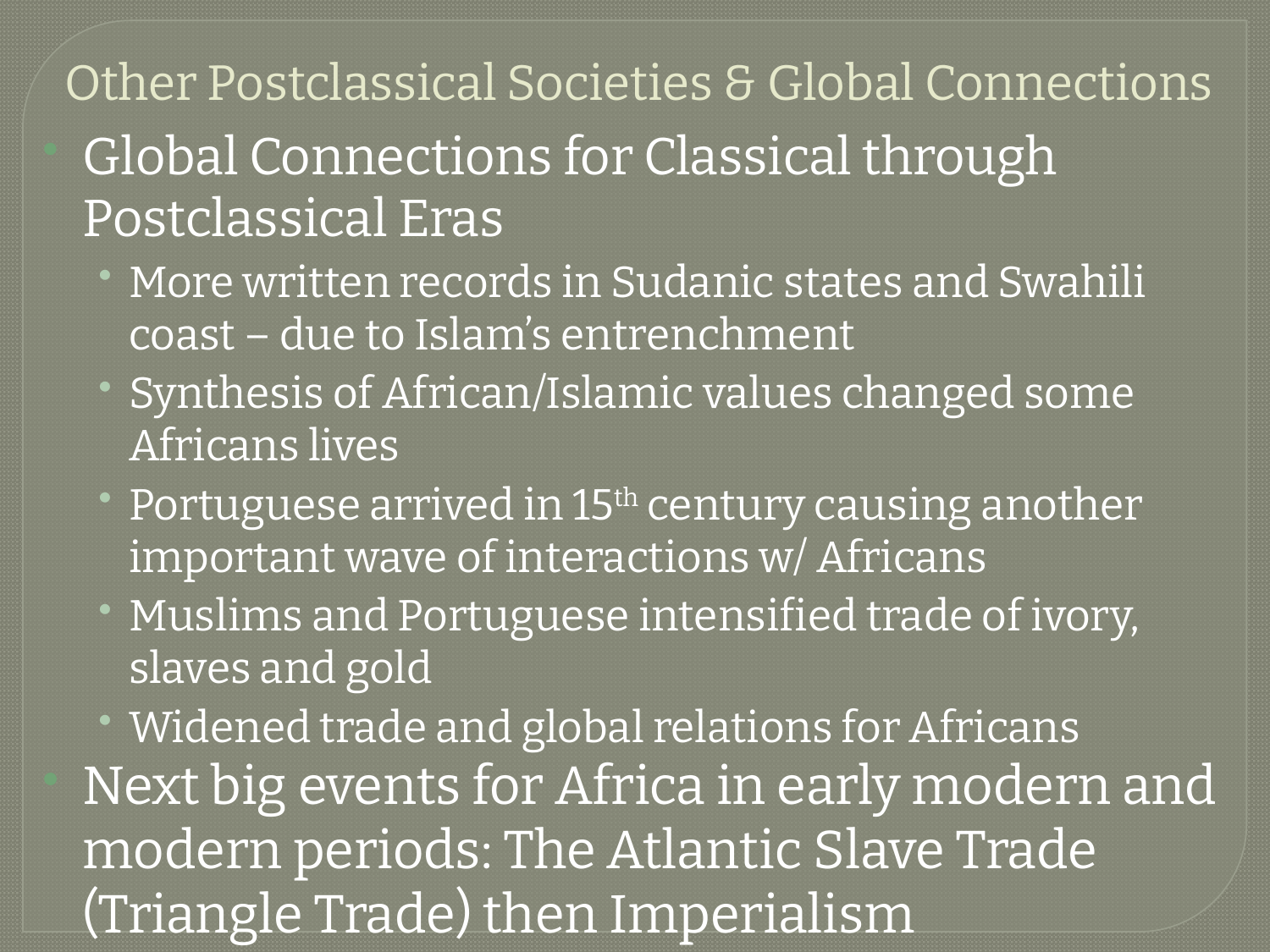

# Other Postclassical Societies & Global Connections
Global Connections for Classical through Postclassical Eras
More written records in Sudanic states and Swahili coast – due to Islam’s entrenchment
Synthesis of African/Islamic values changed some Africans lives
Portuguese arrived in 15th century causing another important wave of interactions w/ Africans
Muslims and Portuguese intensified trade of ivory, slaves and gold
Widened trade and global relations for Africans
Next big events for Africa in early modern and modern periods: The Atlantic Slave Trade (Triangle Trade) then Imperialism